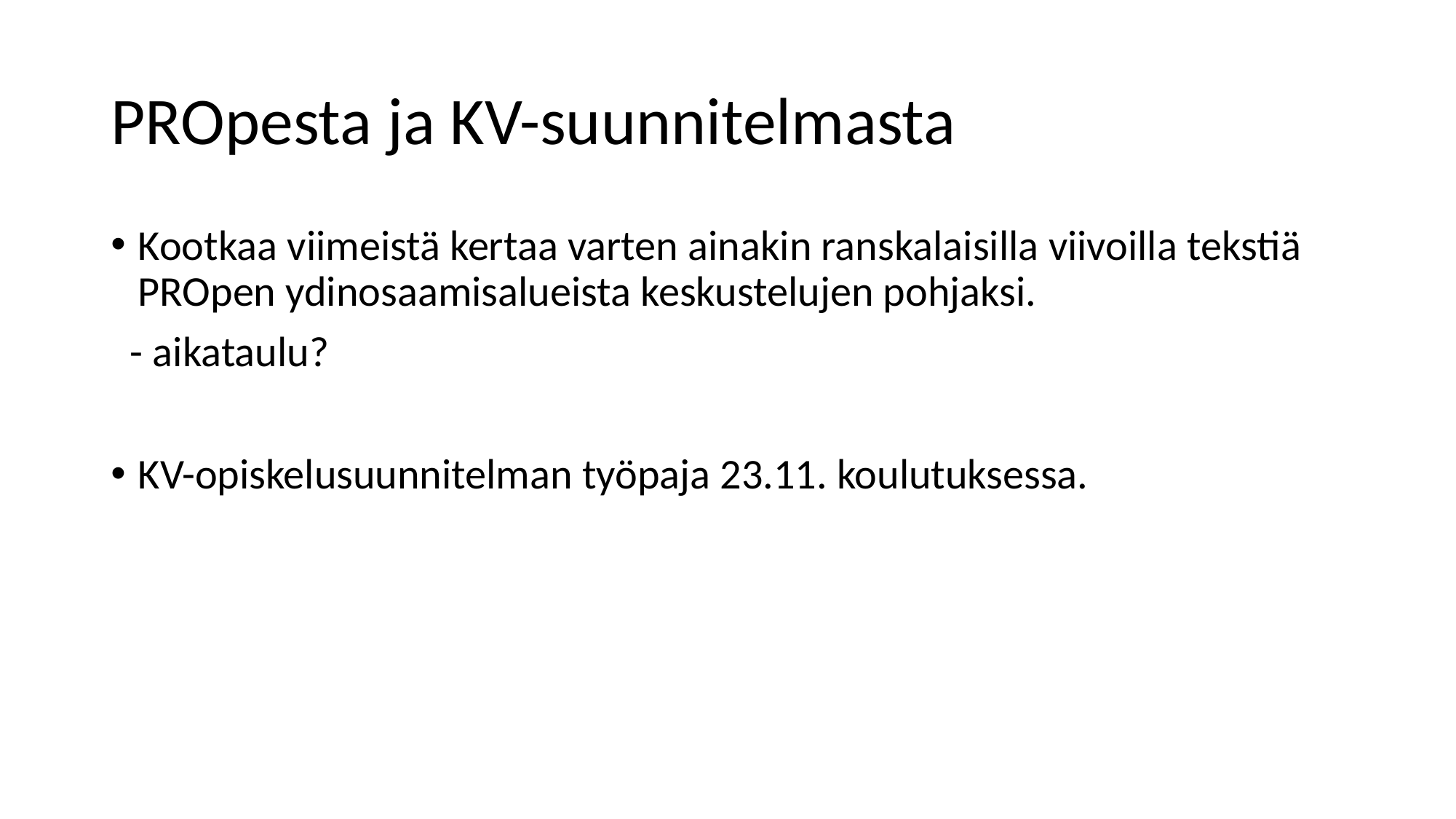

# PROpesta ja KV-suunnitelmasta
Kootkaa viimeistä kertaa varten ainakin ranskalaisilla viivoilla tekstiä PROpen ydinosaamisalueista keskustelujen pohjaksi.
  - aikataulu?

KV-opiskelusuunnitelman työpaja 23.11. koulutuksessa.